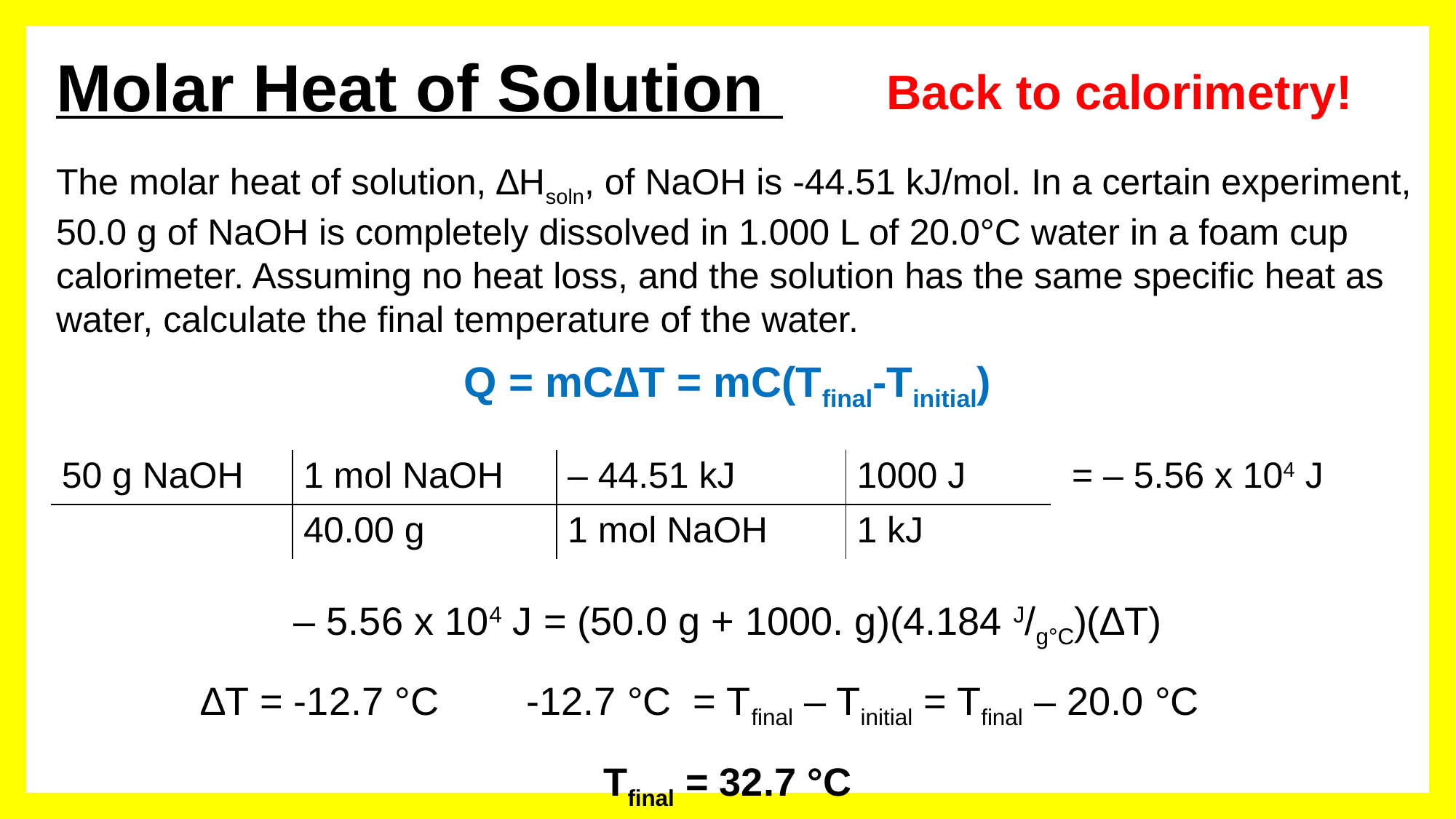

Molar Heat of Solution
Back to calorimetry!
The molar heat of solution, ∆Hsoln, of NaOH is -44.51 kJ/mol. In a certain experiment, 50.0 g of NaOH is completely dissolved in 1.000 L of 20.0°C water in a foam cup calorimeter. Assuming no heat loss, and the solution has the same specific heat as water, calculate the final temperature of the water.
Q = mC∆T = mC(Tfinal-Tinitial)
| 50 g NaOH | 1 mol NaOH | – 44.51 kJ | 1000 J | = – 5.56 x 104 J |
| --- | --- | --- | --- | --- |
|  | 40.00 g | 1 mol NaOH | 1 kJ |  |
– 5.56 x 104 J = (50.0 g + 1000. g)(4.184 J/g°C)(∆T)
∆T = -12.7 °C        -12.7 °C  = Tfinal – Tinitial = Tfinal – 20.0 °C
Tfinal = 32.7 °C